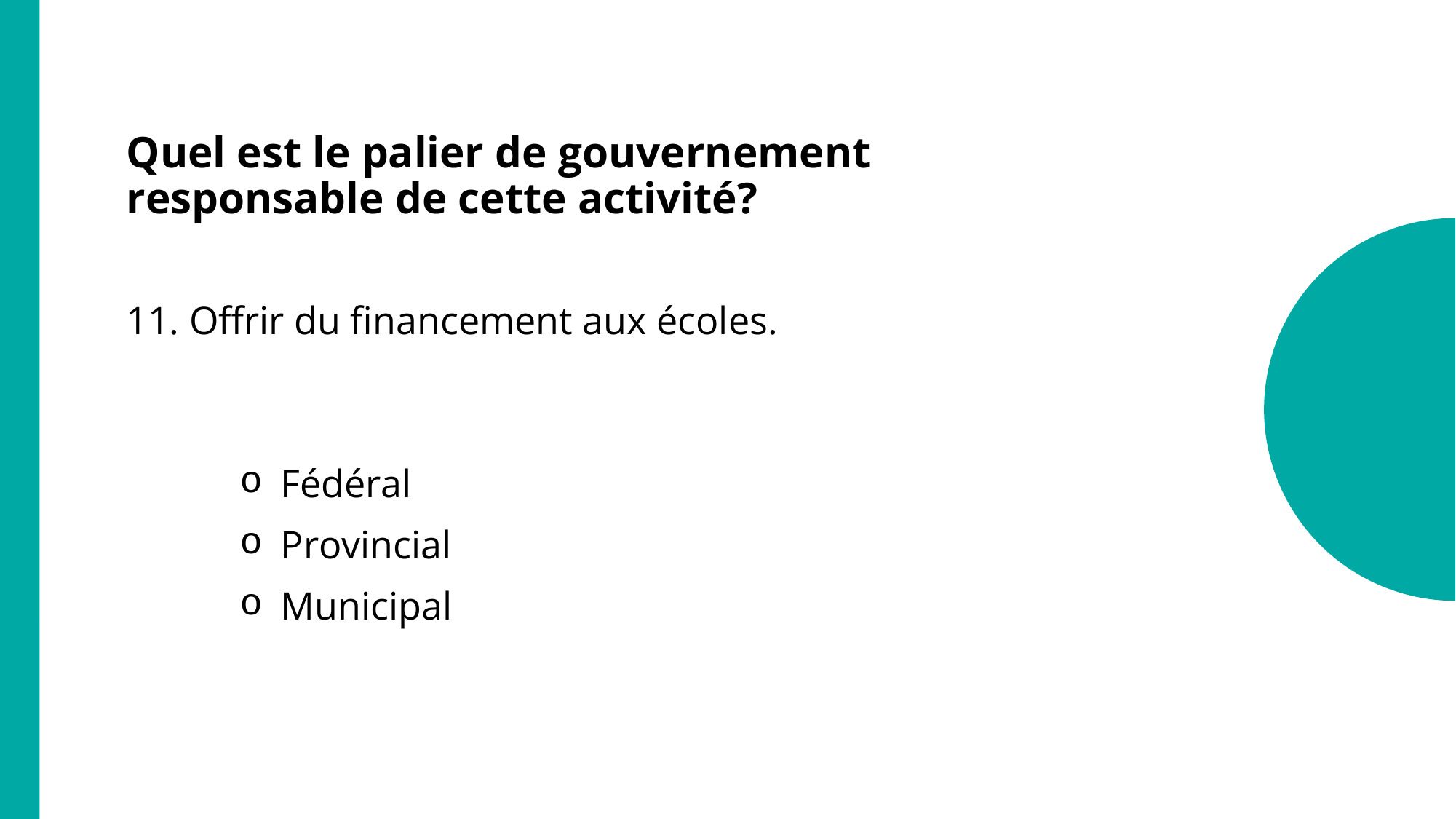

# Quel est le palier de gouvernement responsable de cette activité?
11. Offrir du financement aux écoles.
Fédéral
Provincial
Municipal